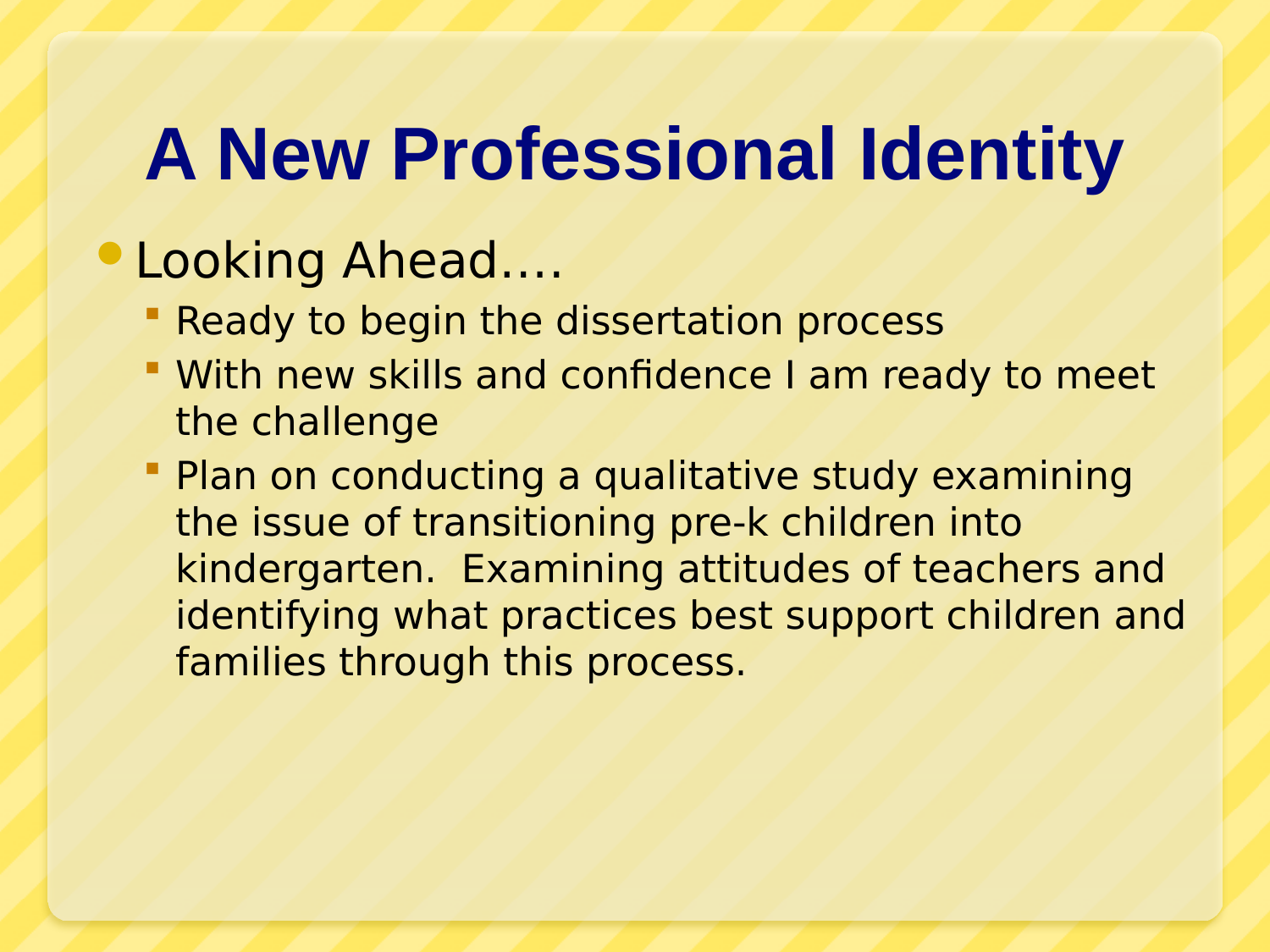

# A New Professional Identity
Looking Ahead….
Ready to begin the dissertation process
With new skills and confidence I am ready to meet the challenge
Plan on conducting a qualitative study examining the issue of transitioning pre-k children into kindergarten.  Examining attitudes of teachers and identifying what practices best support children and families through this process.